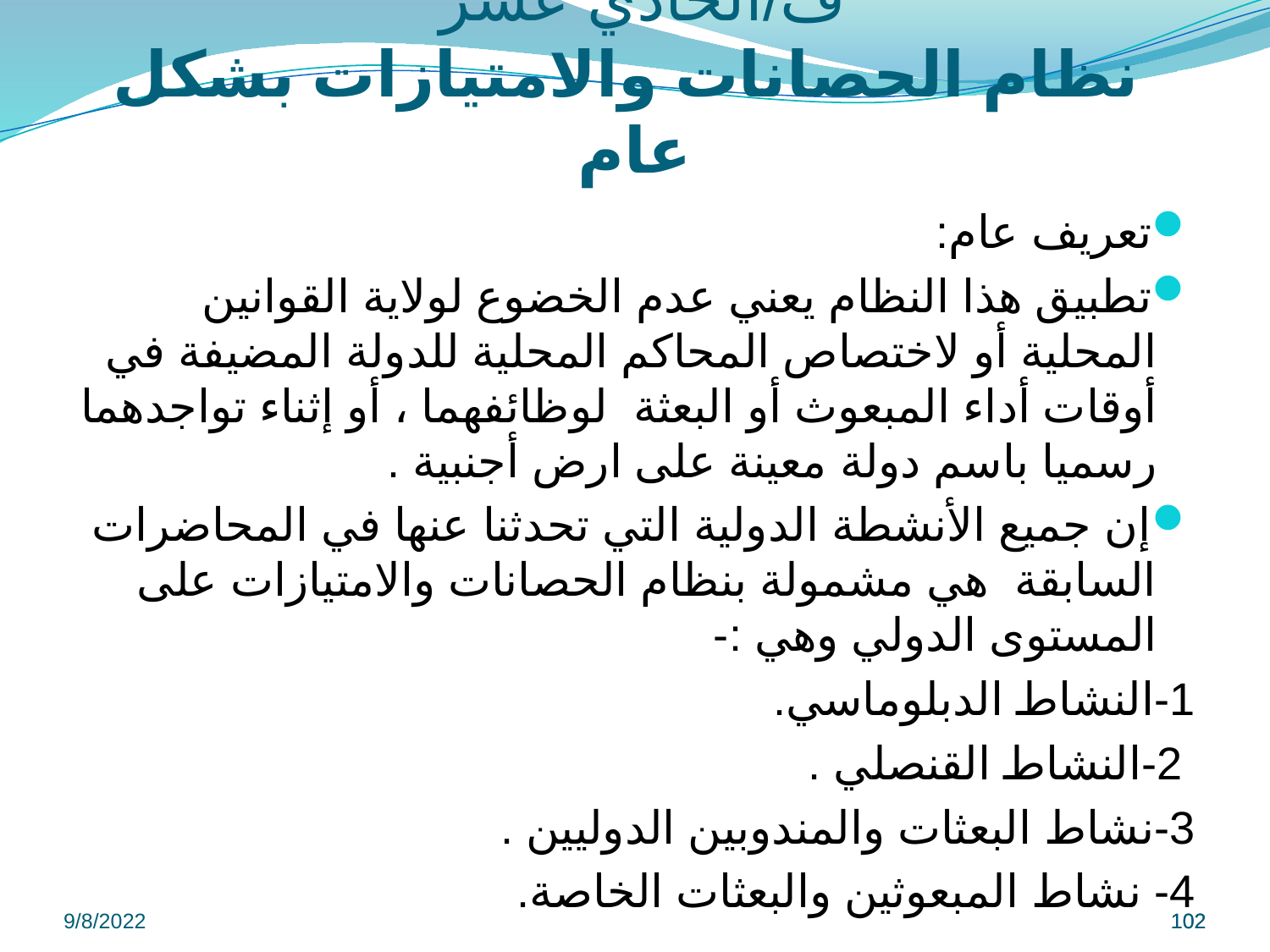

# ف/الحادي عشر نظام الحصانات والامتيازات بشكل عام
تعريف عام:
تطبيق هذا النظام يعني عدم الخضوع لولاية القوانين المحلية أو لاختصاص المحاكم المحلية للدولة المضيفة في أوقات أداء المبعوث أو البعثة  لوظائفهما ، أو إثناء تواجدهما رسميا باسم دولة معينة على ارض أجنبية .
إن جميع الأنشطة الدولية التي تحدثنا عنها في المحاضرات السابقة  هي مشمولة بنظام الحصانات والامتيازات على المستوى الدولي وهي :-
1-النشاط الدبلوماسي.
 2-النشاط القنصلي .
3-نشاط البعثات والمندوبين الدوليين .
4- نشاط المبعوثين والبعثات الخاصة.

9/8/2022
102
102